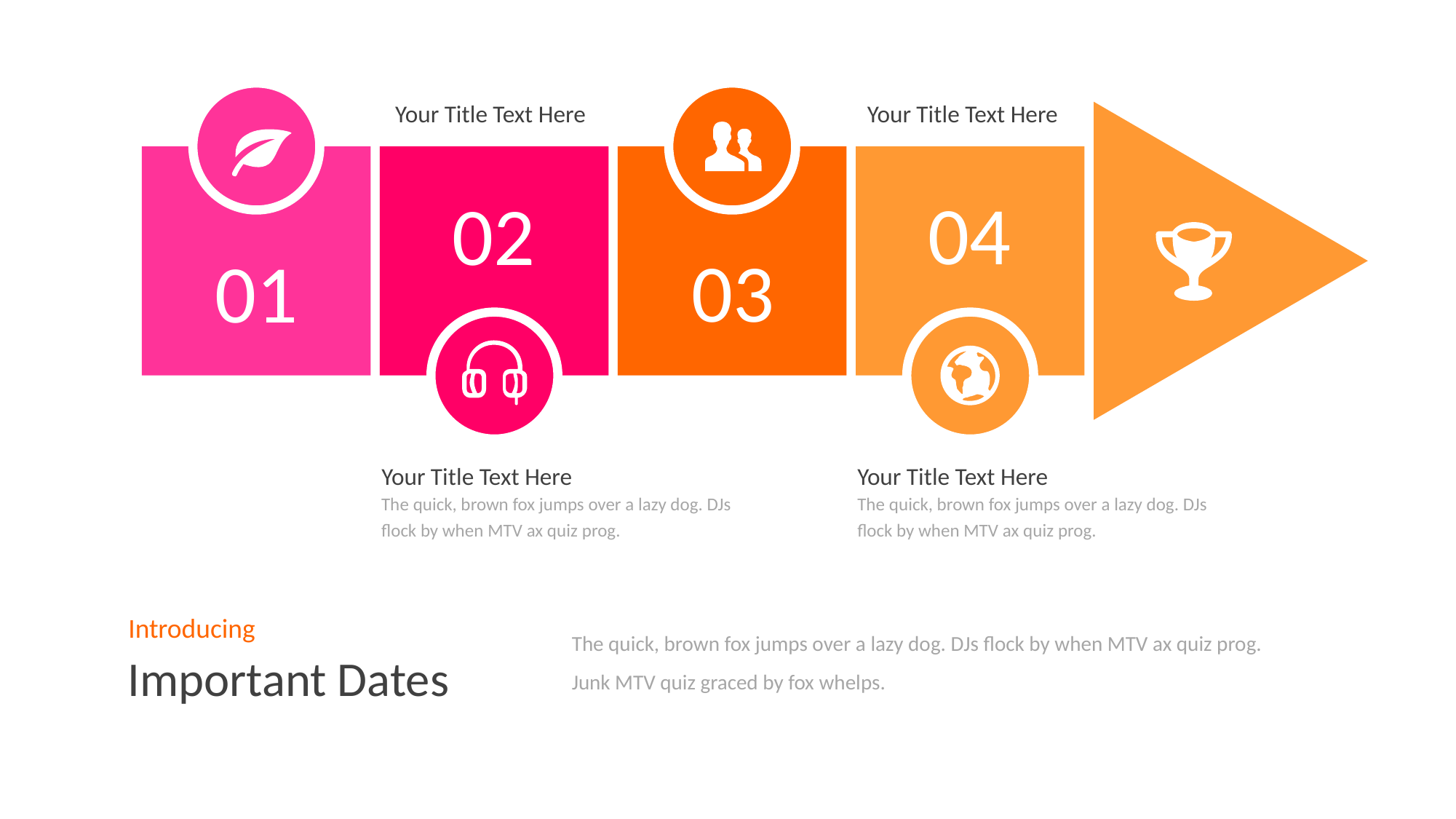

Your Title Text Here
Your Title Text Here

04
02

03
01

Your Title Text Here
The quick, brown fox jumps over a lazy dog. DJs flock by when MTV ax quiz prog.
Your Title Text Here
The quick, brown fox jumps over a lazy dog. DJs flock by when MTV ax quiz prog.
Introducing
The quick, brown fox jumps over a lazy dog. DJs flock by when MTV ax quiz prog. Junk MTV quiz graced by fox whelps.
Important Dates